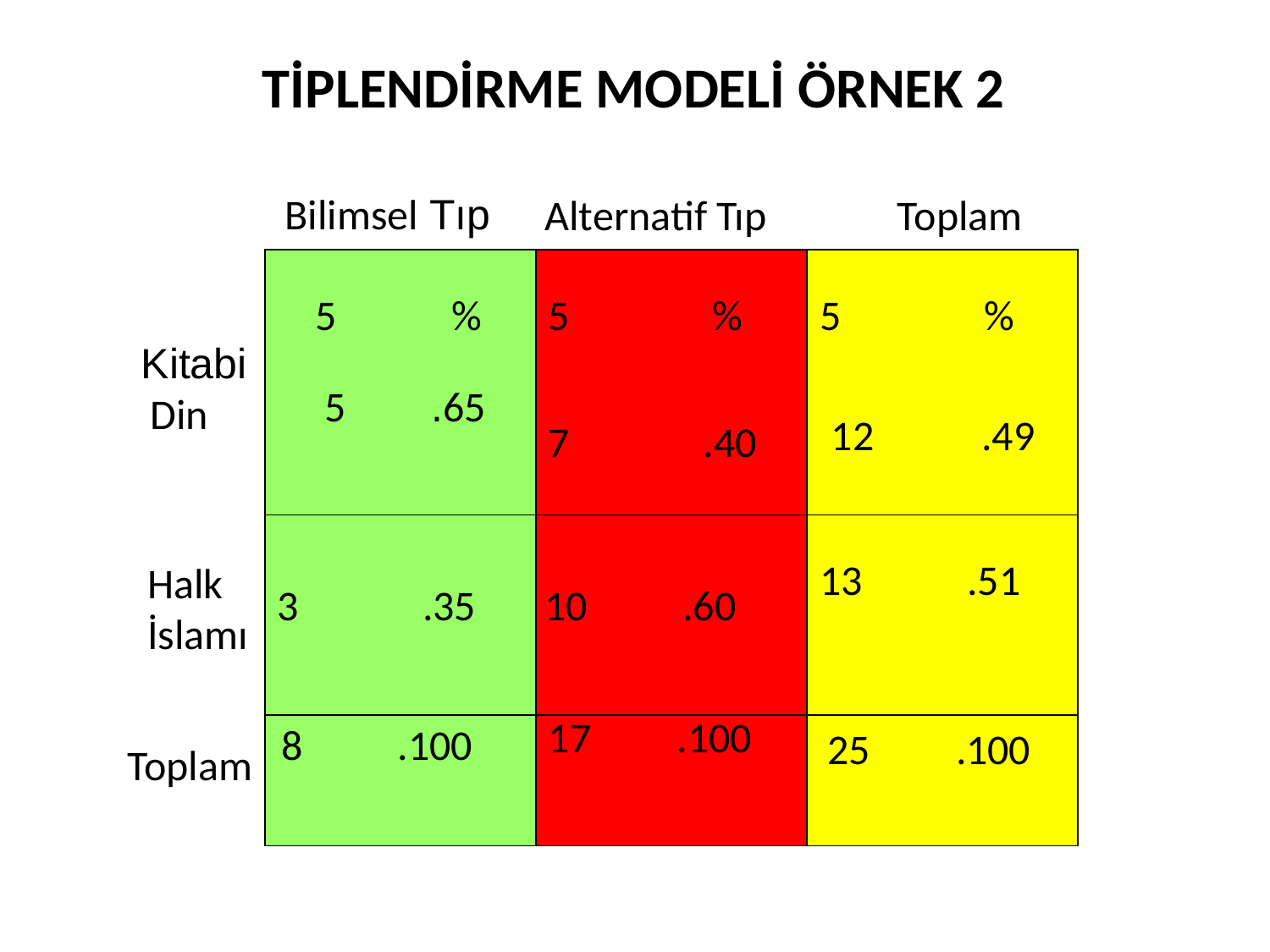

TİPLENDİRME MODELİ ÖRNEK 2

Bilimsel Tıp
Alternatif Tıp
Toplam
| 5 % 5 .65 | 5 % 7 .40 | 5 % |
| --- | --- | --- |
|  |  | 13 .51 |
|  | 17 .100 |  |

   Kitabi
    Din
12
   .49
Halk
İslamı
3             .35
10          .60
8          .100
25         .100
Toplam